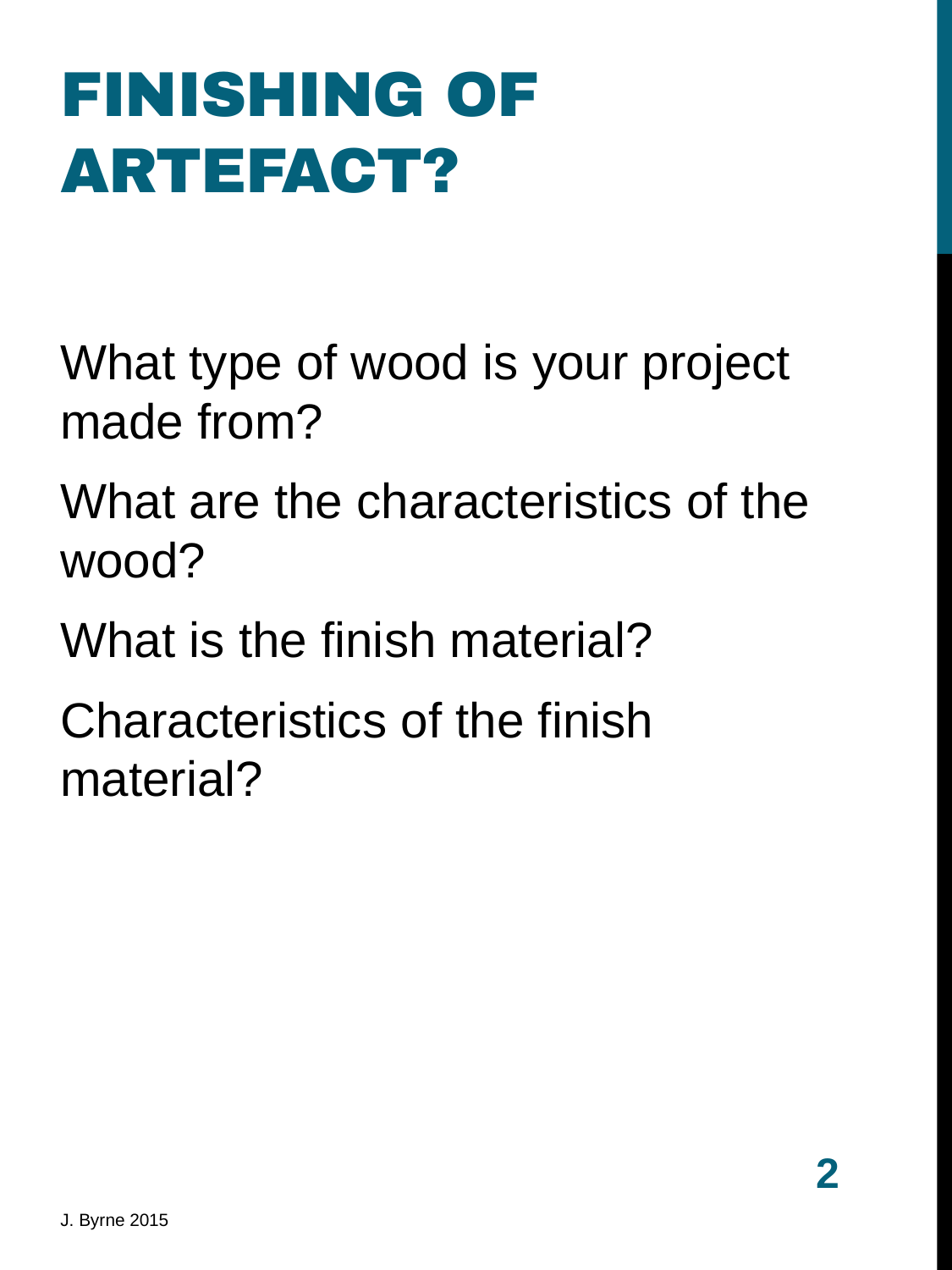

# Finishing of Artefact?
What type of wood is your project made from?
What are the characteristics of the wood?
What is the finish material?
Characteristics of the finish material?
2
J. Byrne 2015